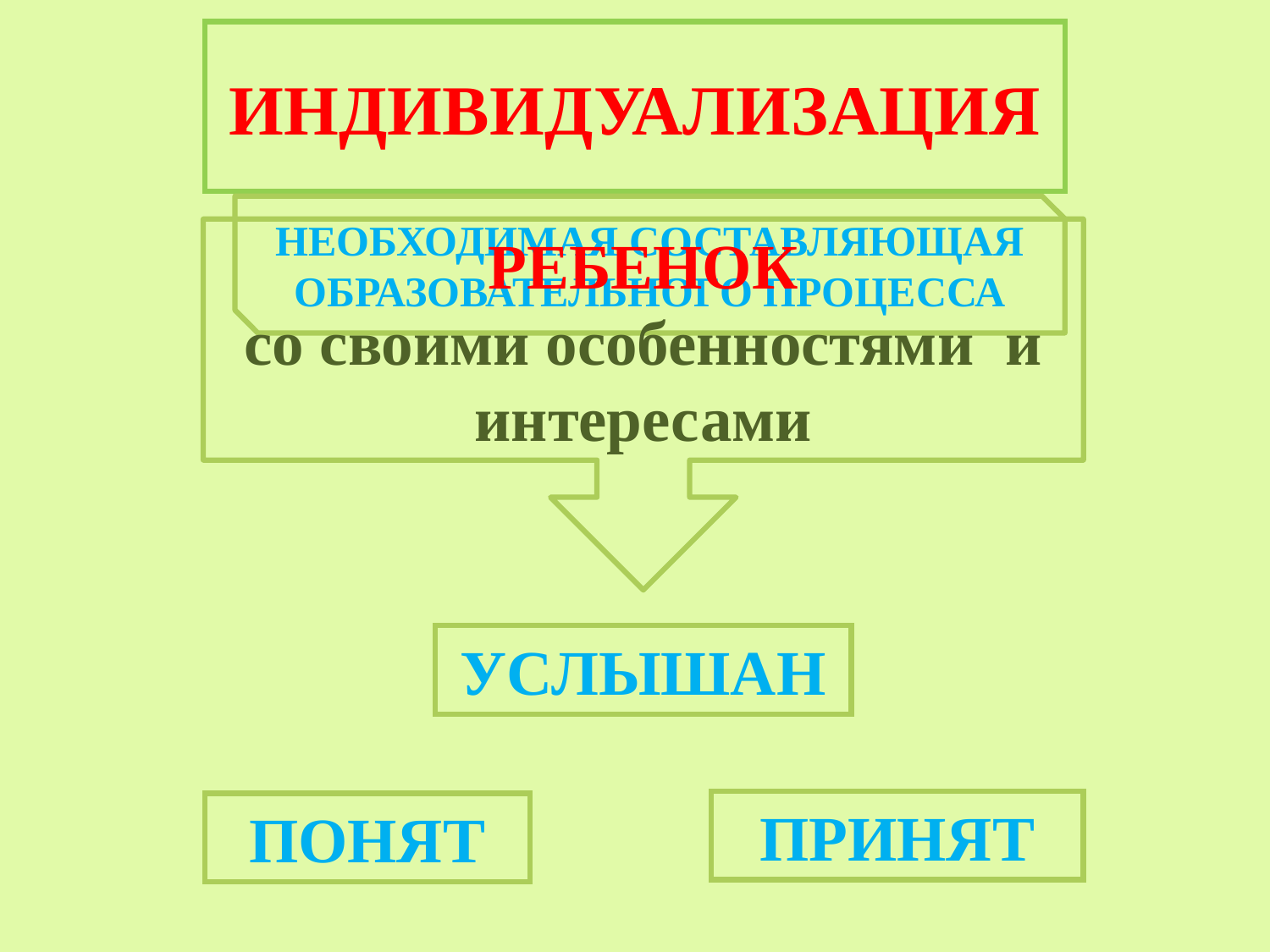

# ИНДИВИДУАЛИЗАЦИЯ
НЕОБХОДИМАЯ СОСТАВЛЯЮЩАЯ ОБРАЗОВАТЕЛЬНОГО ПРОЦЕССА
РЕБЕНОК
со своими особенностями  и интересами
УСЛЫШАН
ПРИНЯТ
ПОНЯТ